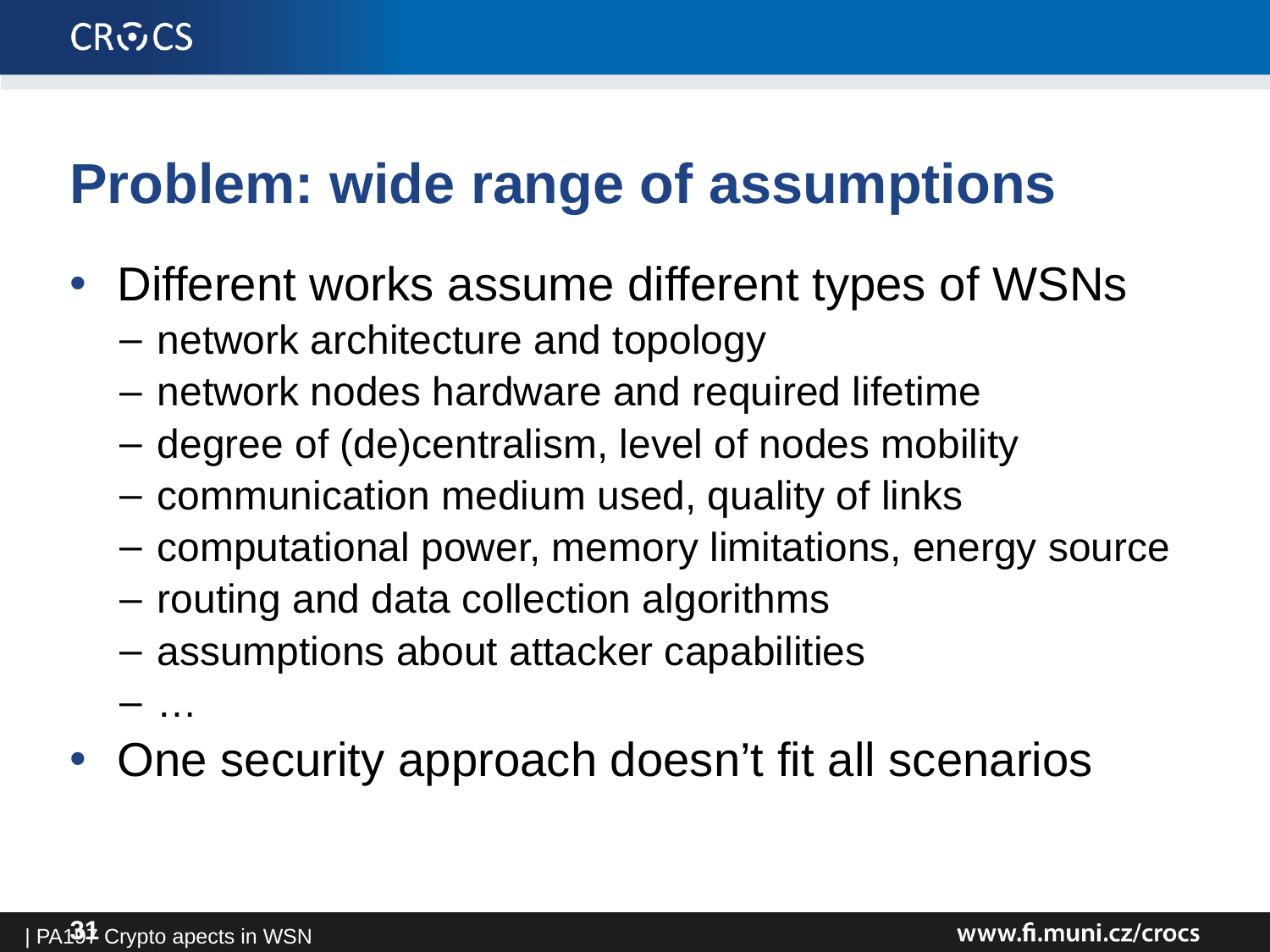

# Problem: wide range of assumptions
Different works assume different types of WSNs
network architecture and topology
network nodes hardware and required lifetime
degree of (de)centralism, level of nodes mobility
communication medium used, quality of links
computational power, memory limitations, energy source
routing and data collection algorithms
assumptions about attacker capabilities
…
One security approach doesn’t fit all scenarios
| PA197 Crypto apects in WSN
31